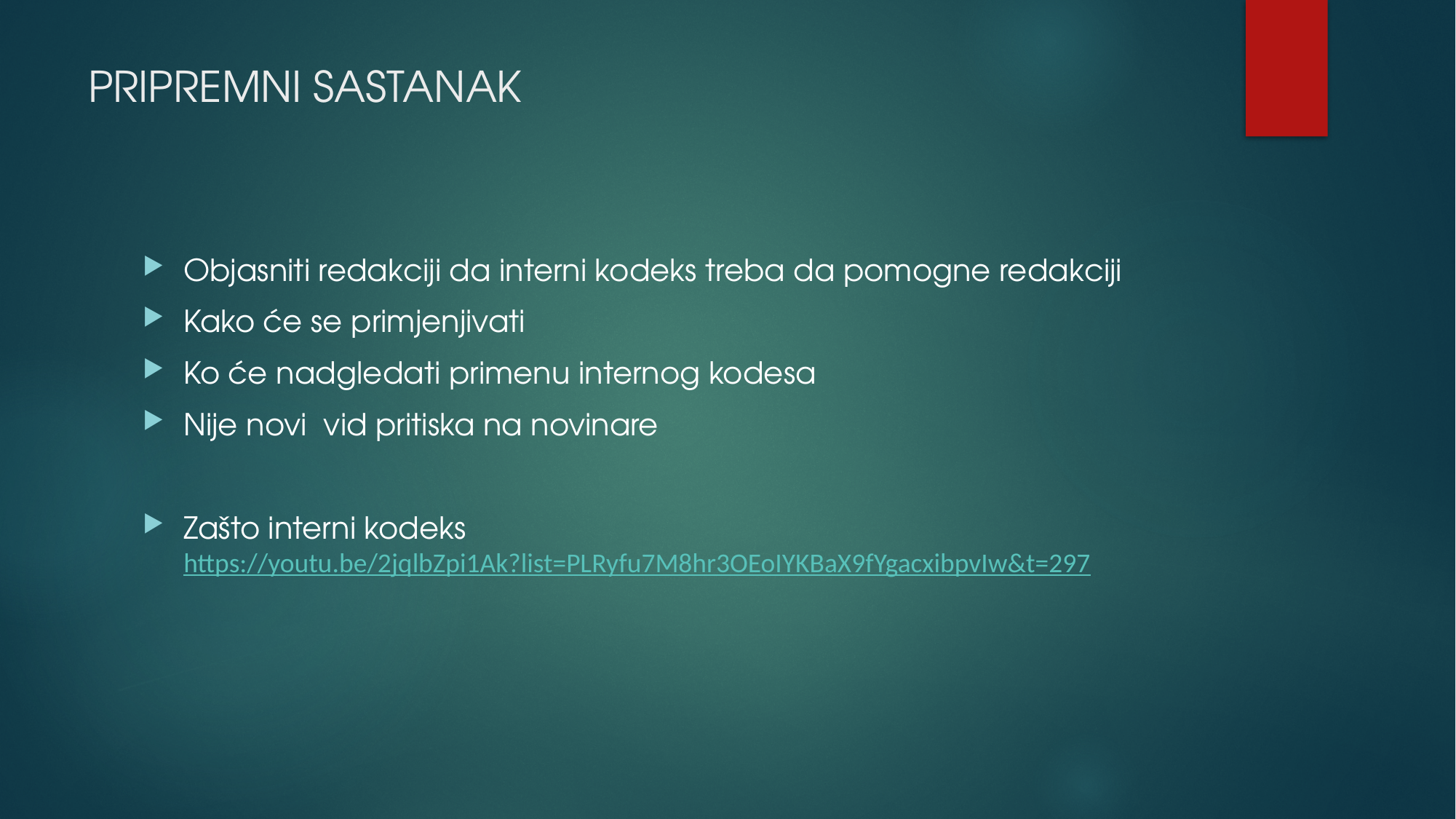

# PRIPREMNI SASTANAK
Objasniti redakciji da interni kodeks treba da pomogne redakciji
Kako će se primjenjivati
Ko će nadgledati primenu internog kodesa
Nije novi  vid pritiska na novinare

Zašto interni kodeks   https://youtu.be/2jqlbZpi1Ak?list=PLRyfu7M8hr3OEoIYKBaX9fYgacxibpvIw&t=297